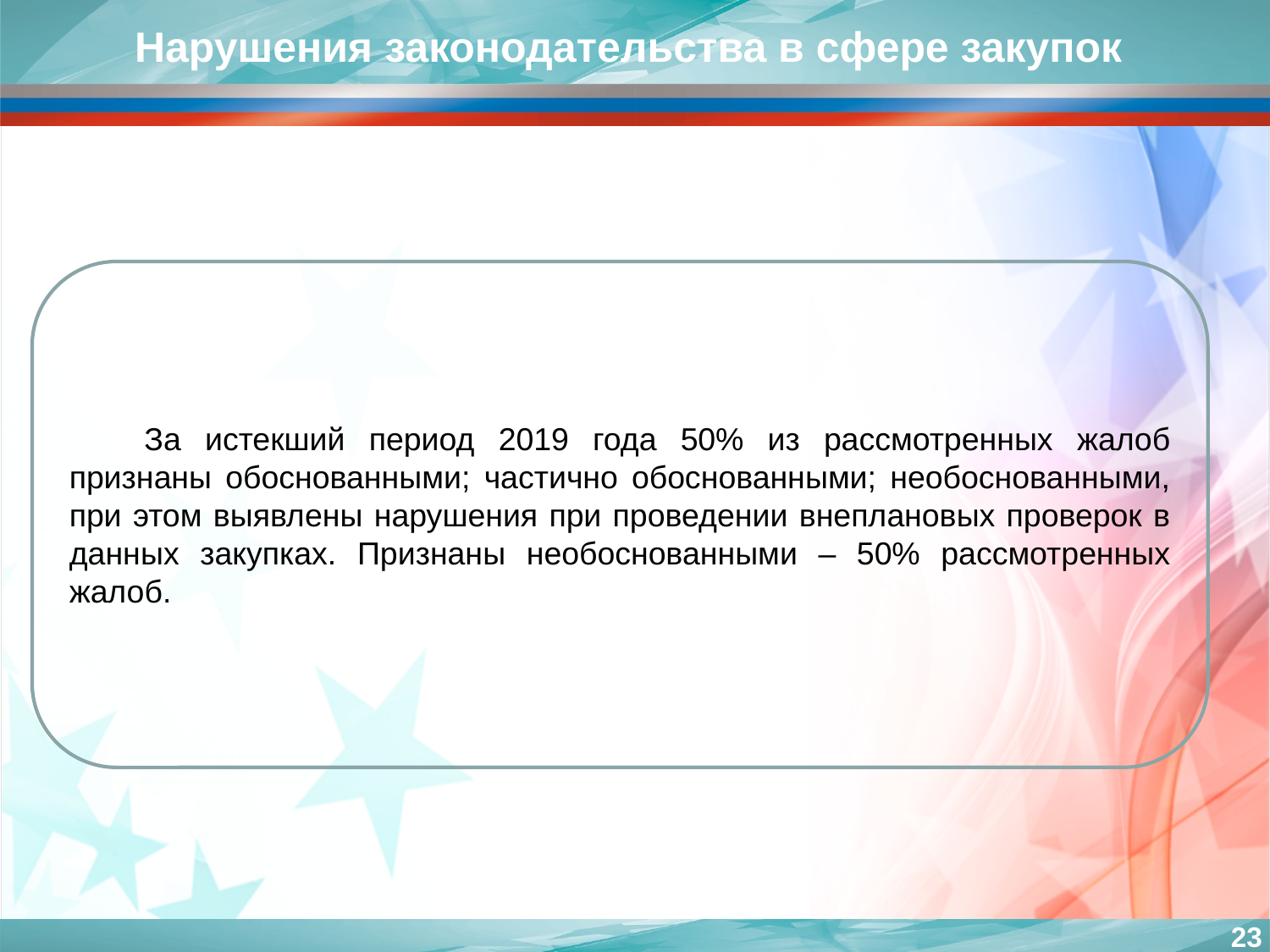

Нарушения законодательства в сфере закупок

За истекший период 2019 года 50% из рассмотренных жалоб признаны обоснованными; частично обоснованными; необоснованными, при этом выявлены нарушения при проведении внеплановых проверок в данных закупках. Признаны необоснованными – 50% рассмотренных жалоб.

23